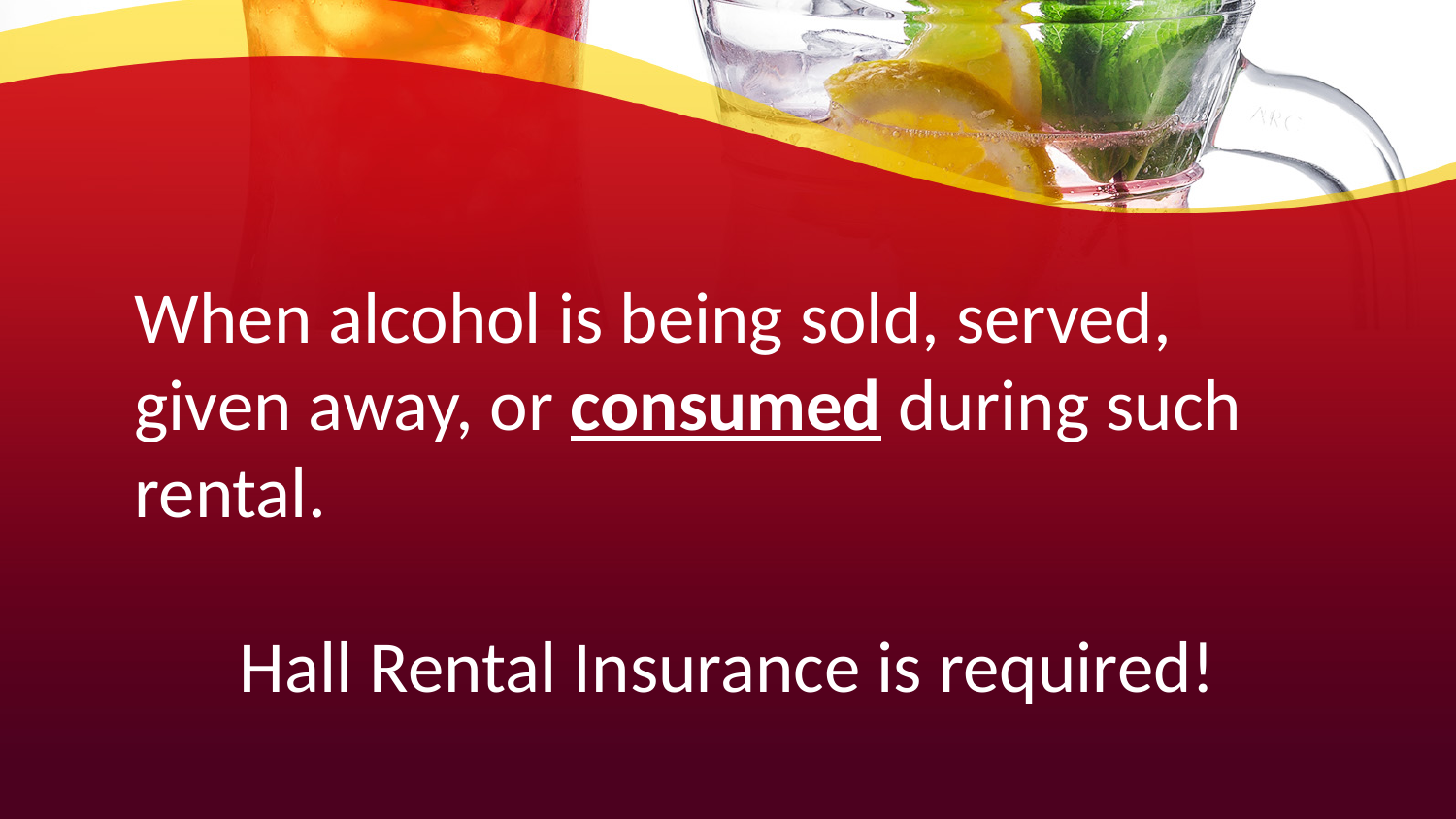

When alcohol is being sold, served, given away, or consumed during such rental.

Hall Rental Insurance is required!